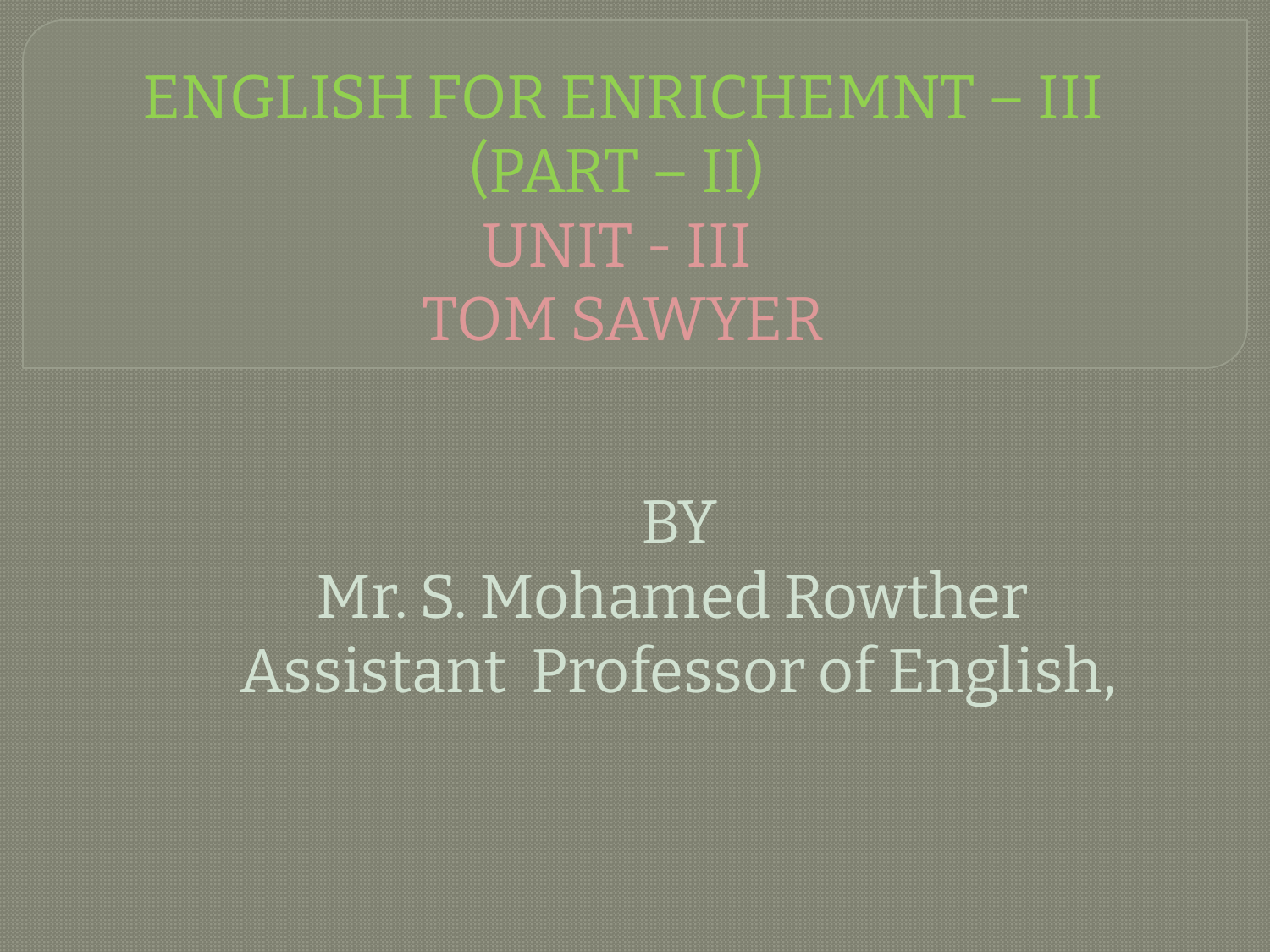

# ENGLISH FOR ENRICHEMNT – III (PART – II) UNIT - III TOM SAWYER
BY
Mr. S. Mohamed Rowther
Assistant  Professor of English,